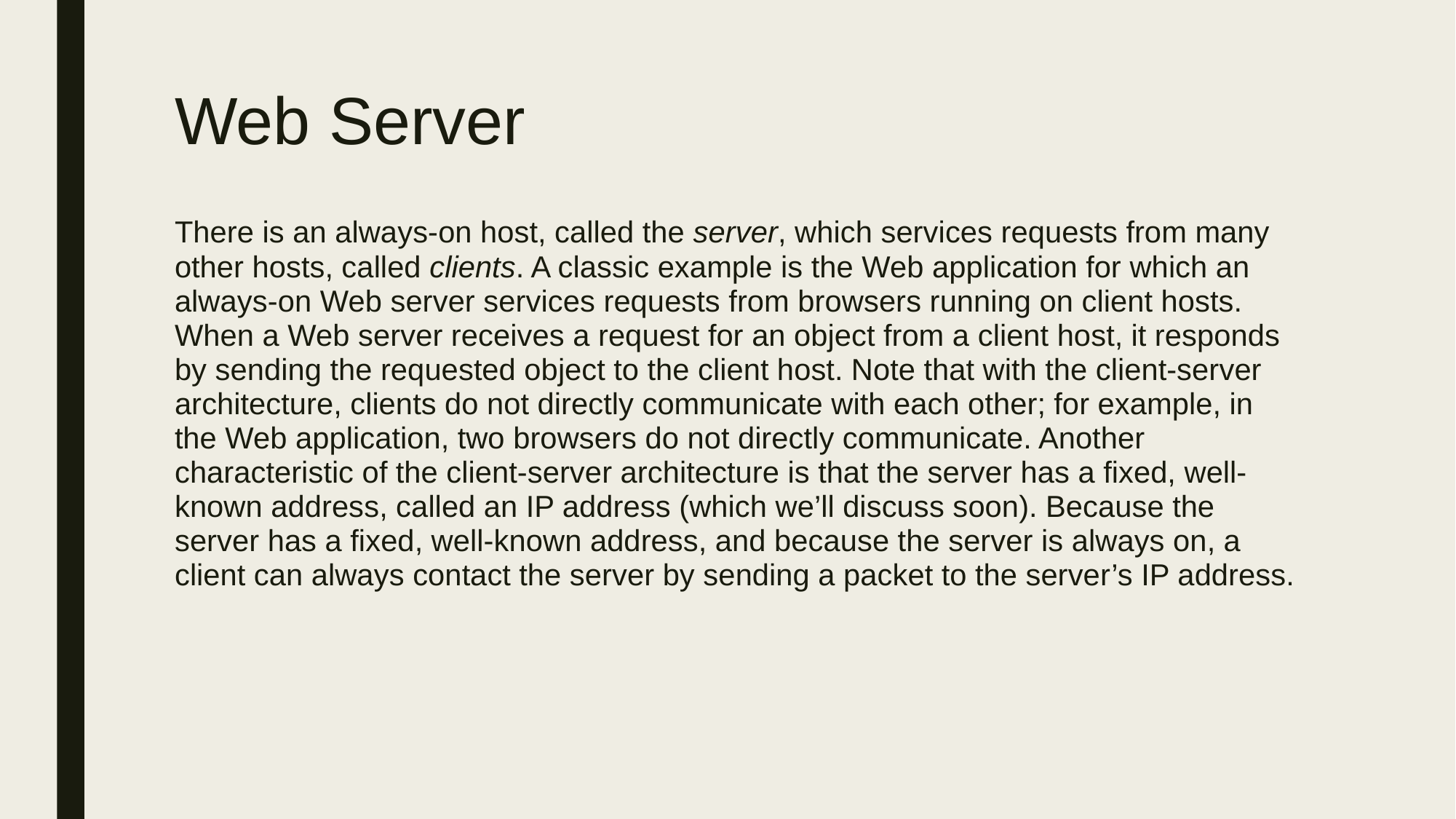

# Web Server
There is an always-on host, called the server, which services requests from many other hosts, called clients. A classic example is the Web application for which an always-on Web server services requests from browsers running on client hosts. When a Web server receives a request for an object from a client host, it responds by sending the requested object to the client host. Note that with the client-server architecture, clients do not directly communicate with each other; for example, in the Web application, two browsers do not directly communicate. Another characteristic of the client-server architecture is that the server has a fixed, well-known address, called an IP address (which we’ll discuss soon). Because the server has a fixed, well-known address, and because the server is always on, a client can always contact the server by sending a packet to the server’s IP address.